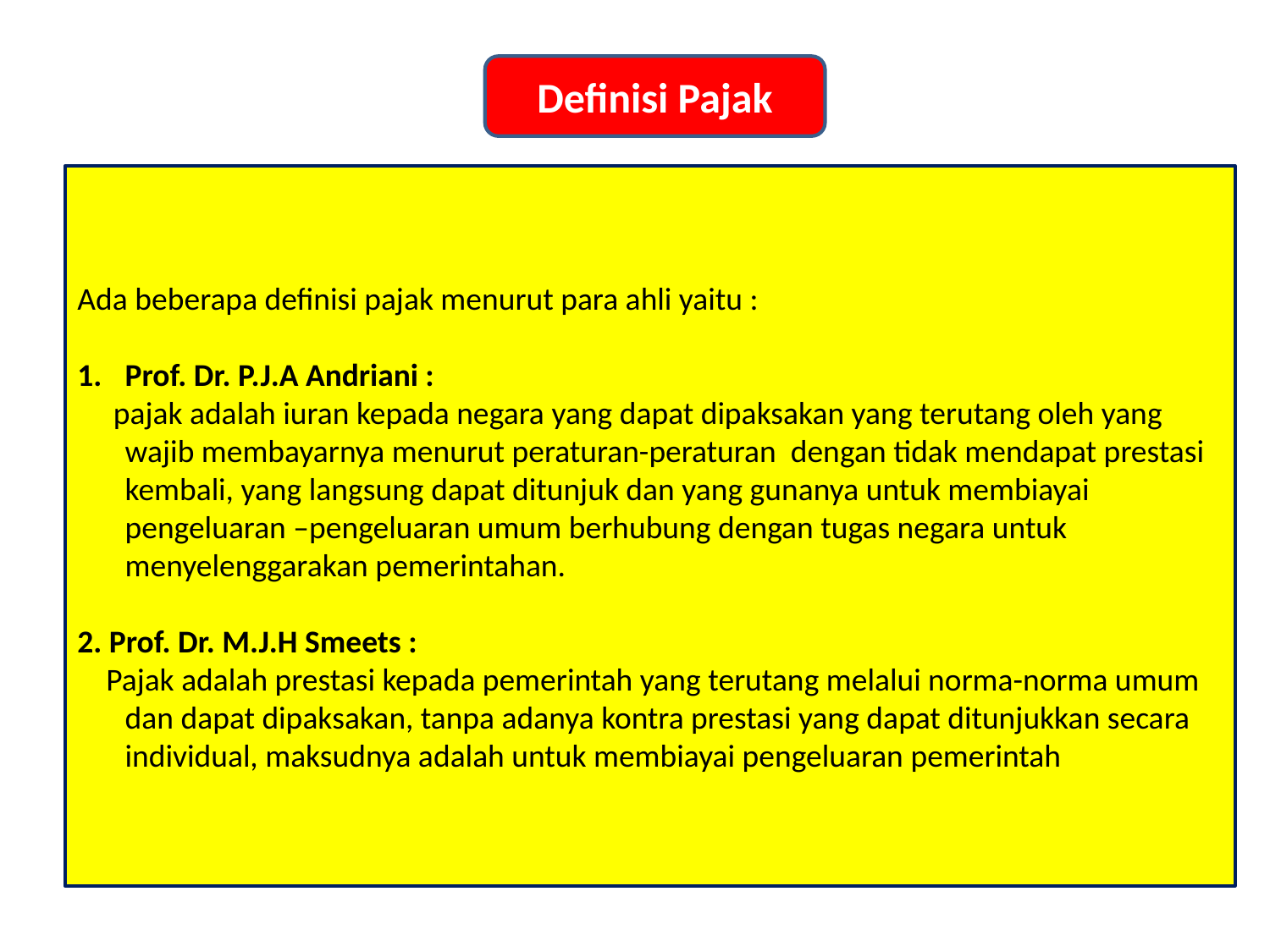

Definisi Pajak
Ada beberapa definisi pajak menurut para ahli yaitu :

Prof. Dr. P.J.A Andriani :
     pajak adalah iuran kepada negara yang dapat dipaksakan yang terutang oleh yang wajib membayarnya menurut peraturan-peraturan  dengan tidak mendapat prestasi kembali, yang langsung dapat ditunjuk dan yang gunanya untuk membiayai pengeluaran –pengeluaran umum berhubung dengan tugas negara untuk menyelenggarakan pemerintahan.

2. Prof. Dr. M.J.H Smeets :
    Pajak adalah prestasi kepada pemerintah yang terutang melalui norma-norma umum dan dapat dipaksakan, tanpa adanya kontra prestasi yang dapat ditunjukkan secara individual, maksudnya adalah untuk membiayai pengeluaran pemerintah